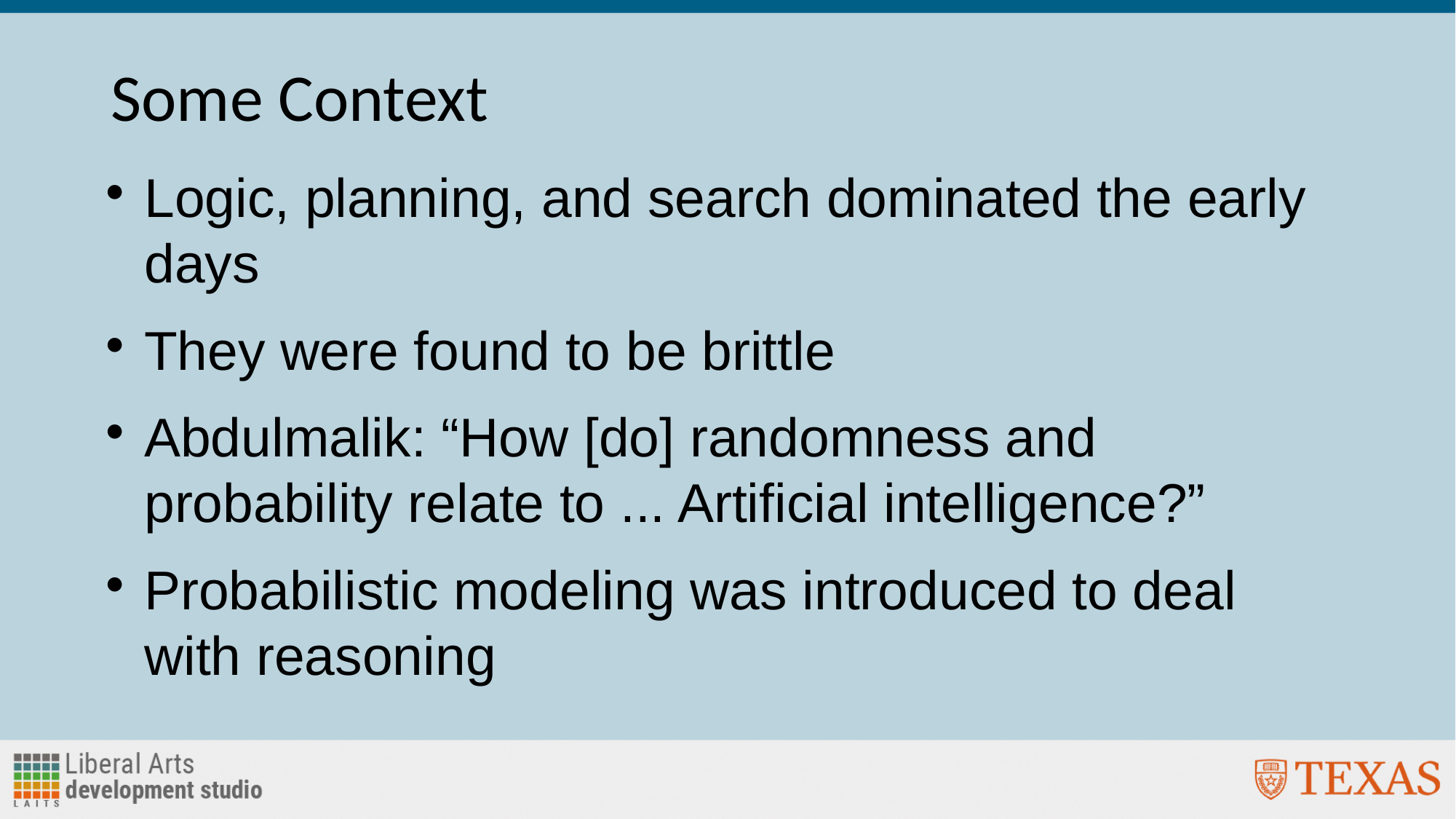

# Some Context
Logic, planning, and search dominated the early days
They were found to be brittle
Abdulmalik: “How [do] randomness and probability relate to ... Artificial intelligence?”
Probabilistic modeling was introduced to deal with reasoning